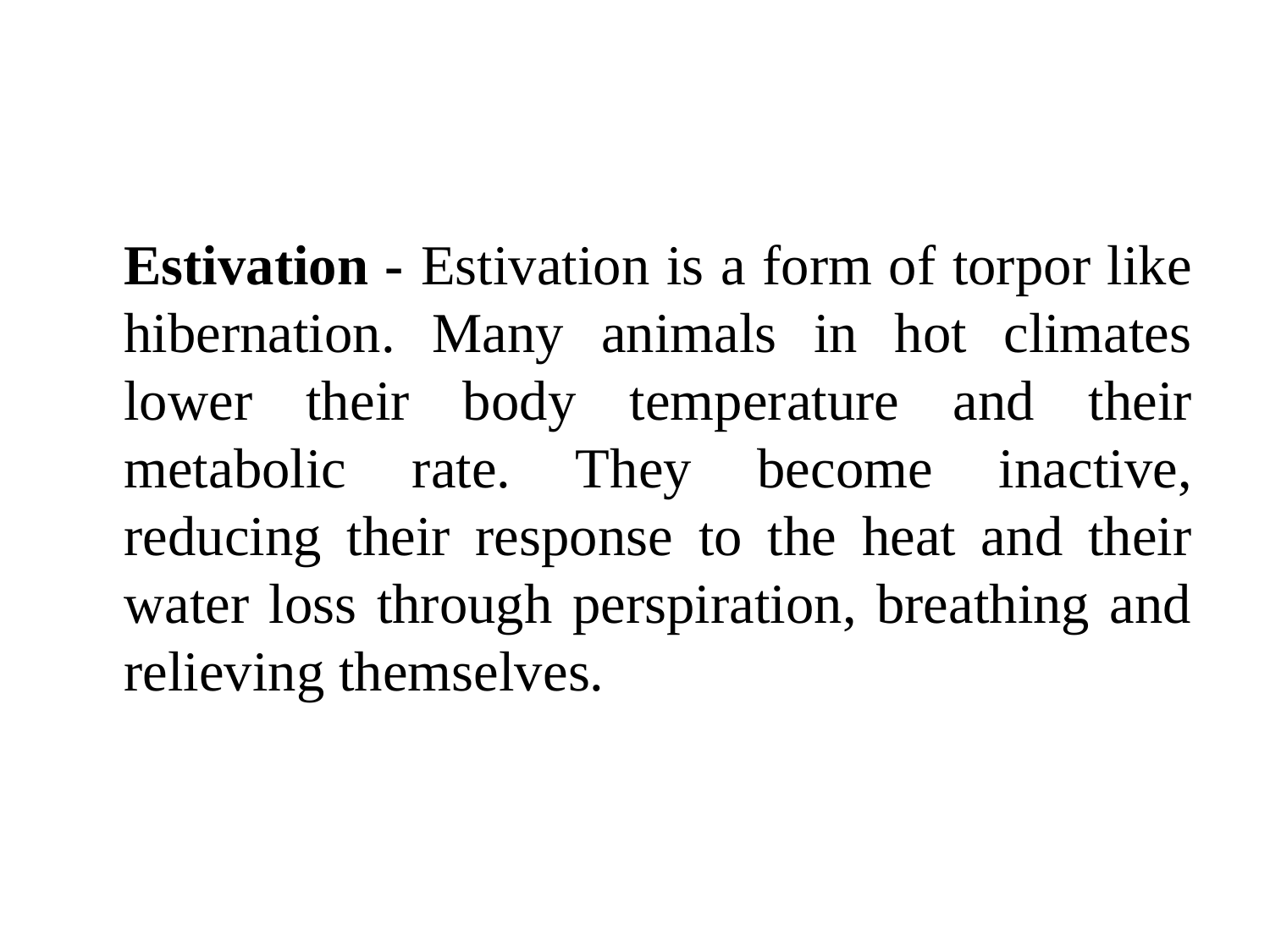

Estivation - Estivation is a form of torpor like hibernation. Many animals in hot climates lower their body temperature and their metabolic rate. They become inactive, reducing their response to the heat and their water loss through perspiration, breathing and relieving themselves.